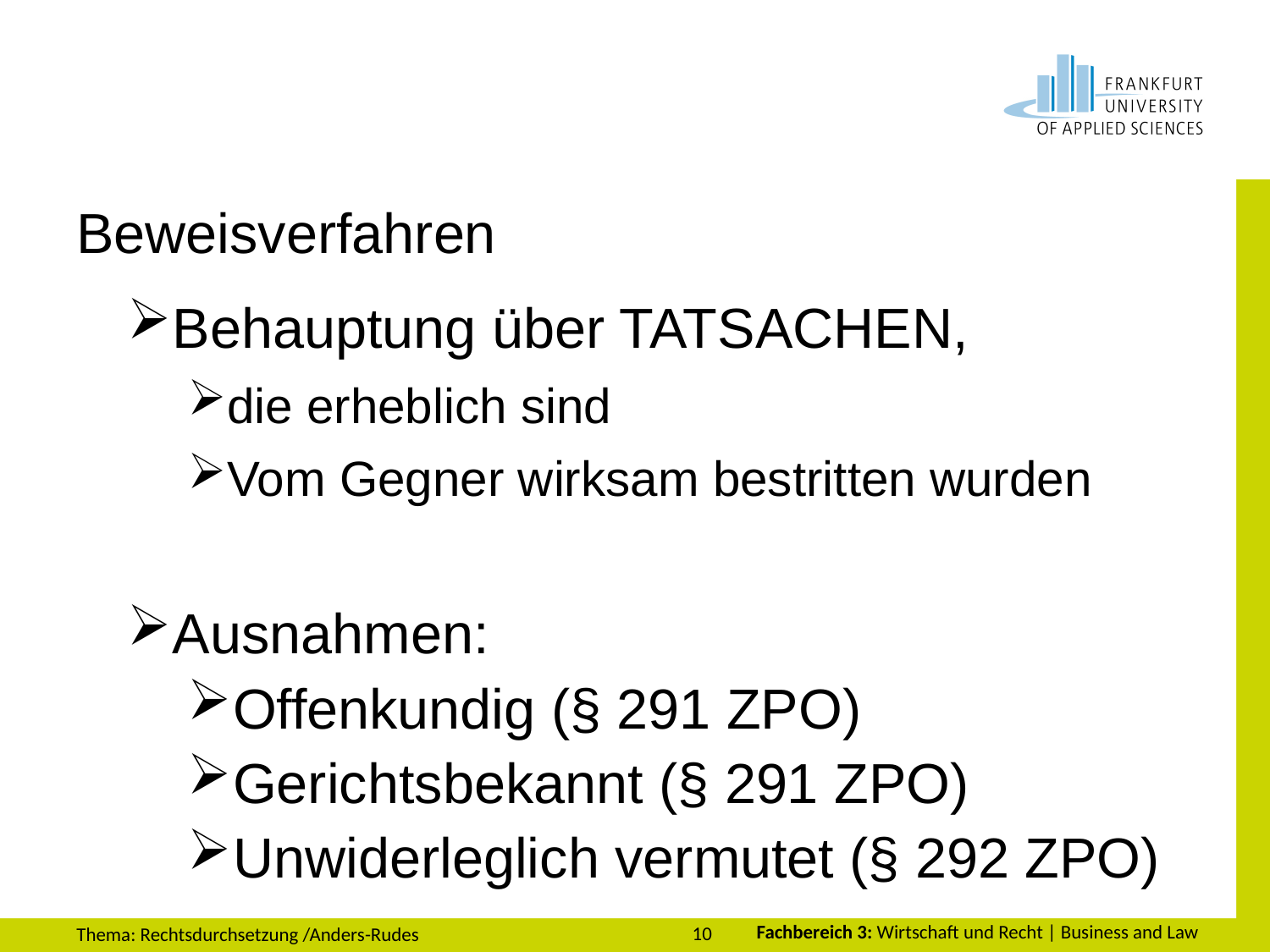

# Beweisverfahren
Behauptung über TATSACHEN,
die erheblich sind
Vom Gegner wirksam bestritten wurden

Ausnahmen:
Offenkundig (§ 291 ZPO)
Gerichtsbekannt (§ 291 ZPO)
Unwiderleglich vermutet (§ 292 ZPO)

10
Thema: Rechtsdurchsetzung /Anders-Rudes